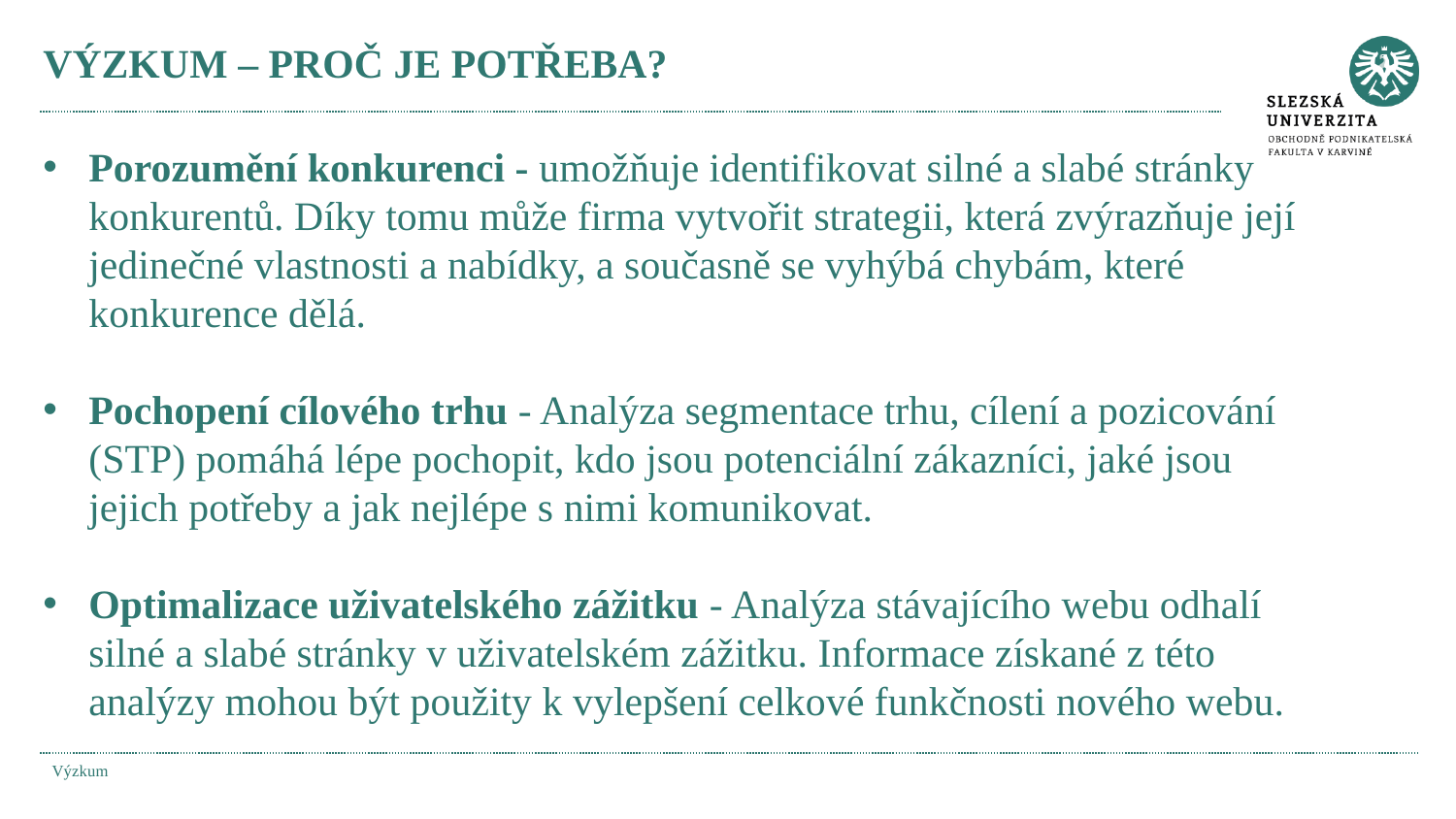

# VÝZKUM – PROČ JE POTŘEBA?
Porozumění konkurenci - umožňuje identifikovat silné a slabé stránky konkurentů. Díky tomu může firma vytvořit strategii, která zvýrazňuje její jedinečné vlastnosti a nabídky, a současně se vyhýbá chybám, které konkurence dělá.

Pochopení cílového trhu - Analýza segmentace trhu, cílení a pozicování (STP) pomáhá lépe pochopit, kdo jsou potenciální zákazníci, jaké jsou jejich potřeby a jak nejlépe s nimi komunikovat.
Optimalizace uživatelského zážitku - Analýza stávajícího webu odhalí silné a slabé stránky v uživatelském zážitku. Informace získané z této analýzy mohou být použity k vylepšení celkové funkčnosti nového webu.

Výzkum